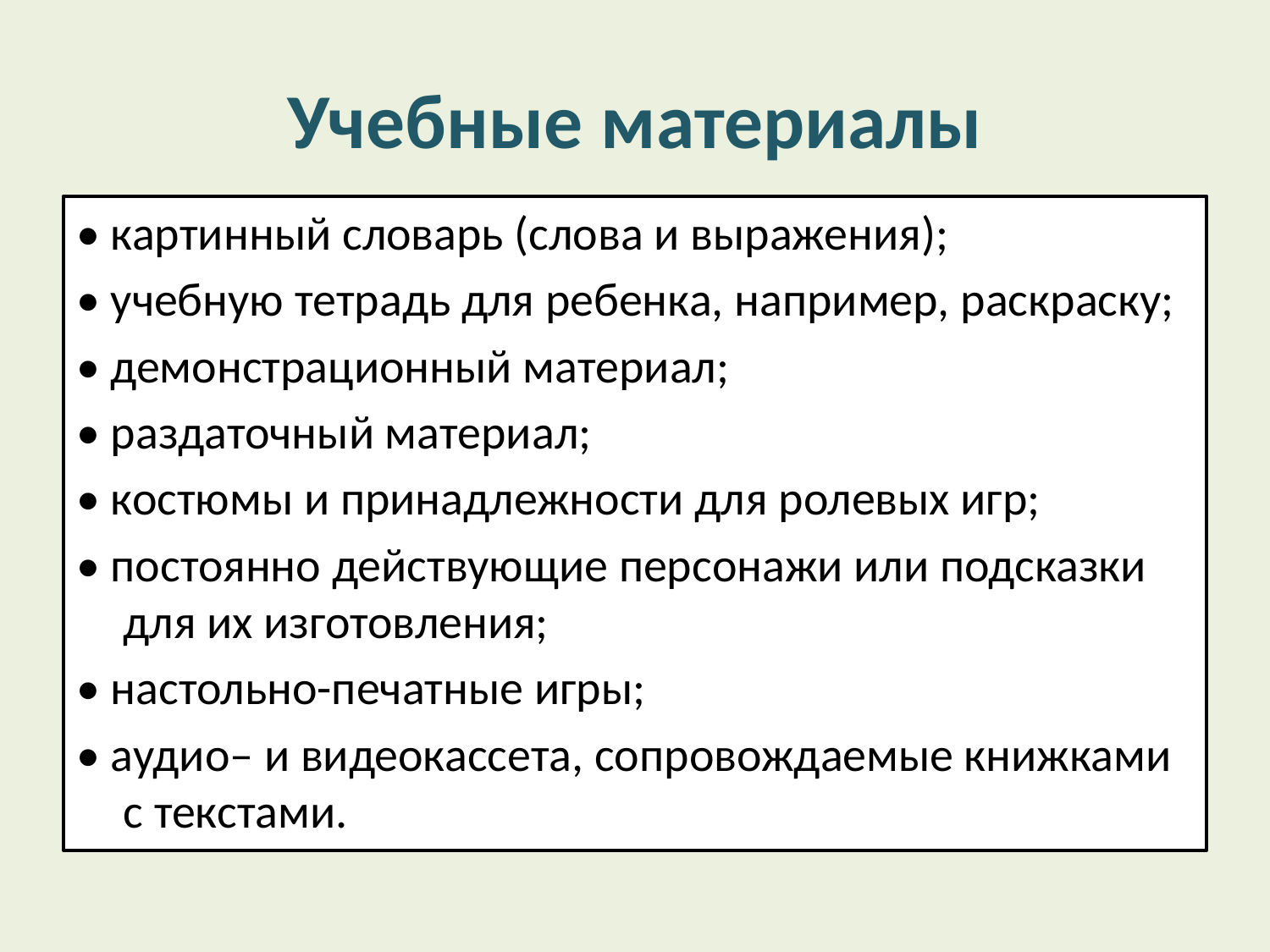

# Учебные материалы
• картинный словарь (слова и выражения);
• учебную тетрадь для ребенка, например, раскраску;
• демонстрационный материал;
• раздаточный материал;
• костюмы и принадлежности для ролевых игр;
• постоянно действующие персонажи или подсказки для их изготовления;
• настольно-печатные игры;
• аудио– и видеокассета, сопровождаемые книжками с текстами.